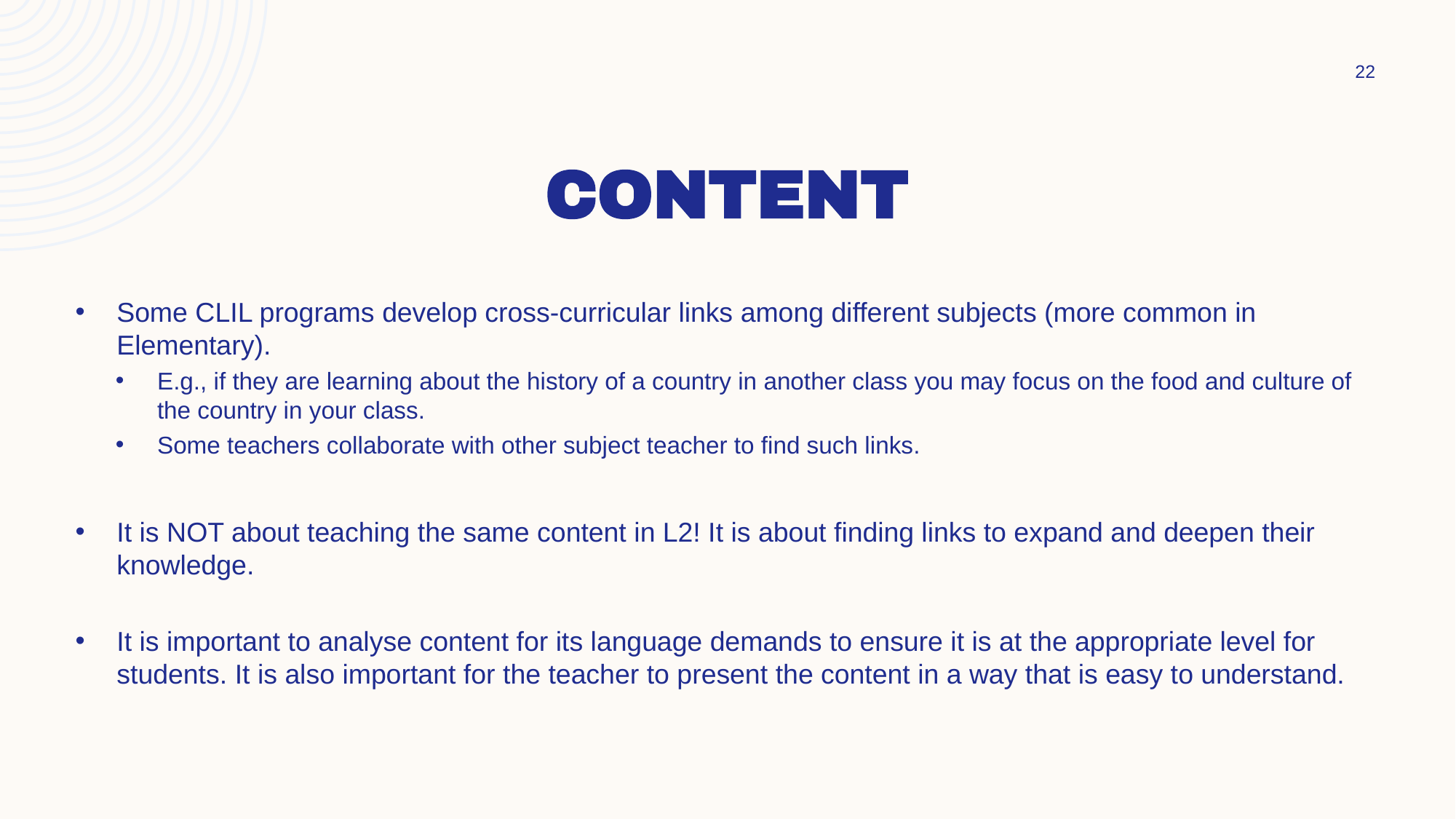

22
# content

Some CLIL programs develop cross-curricular links among different subjects (more common in Elementary).
E.g., if they are learning about the history of a country in another class you may focus on the food and culture of the country in your class.
Some teachers collaborate with other subject teacher to find such links.

It is NOT about teaching the same content in L2! It is about finding links to expand and deepen their knowledge.

It is important to analyse content for its language demands to ensure it is at the appropriate level for students. It is also important for the teacher to present the content in a way that is easy to understand.